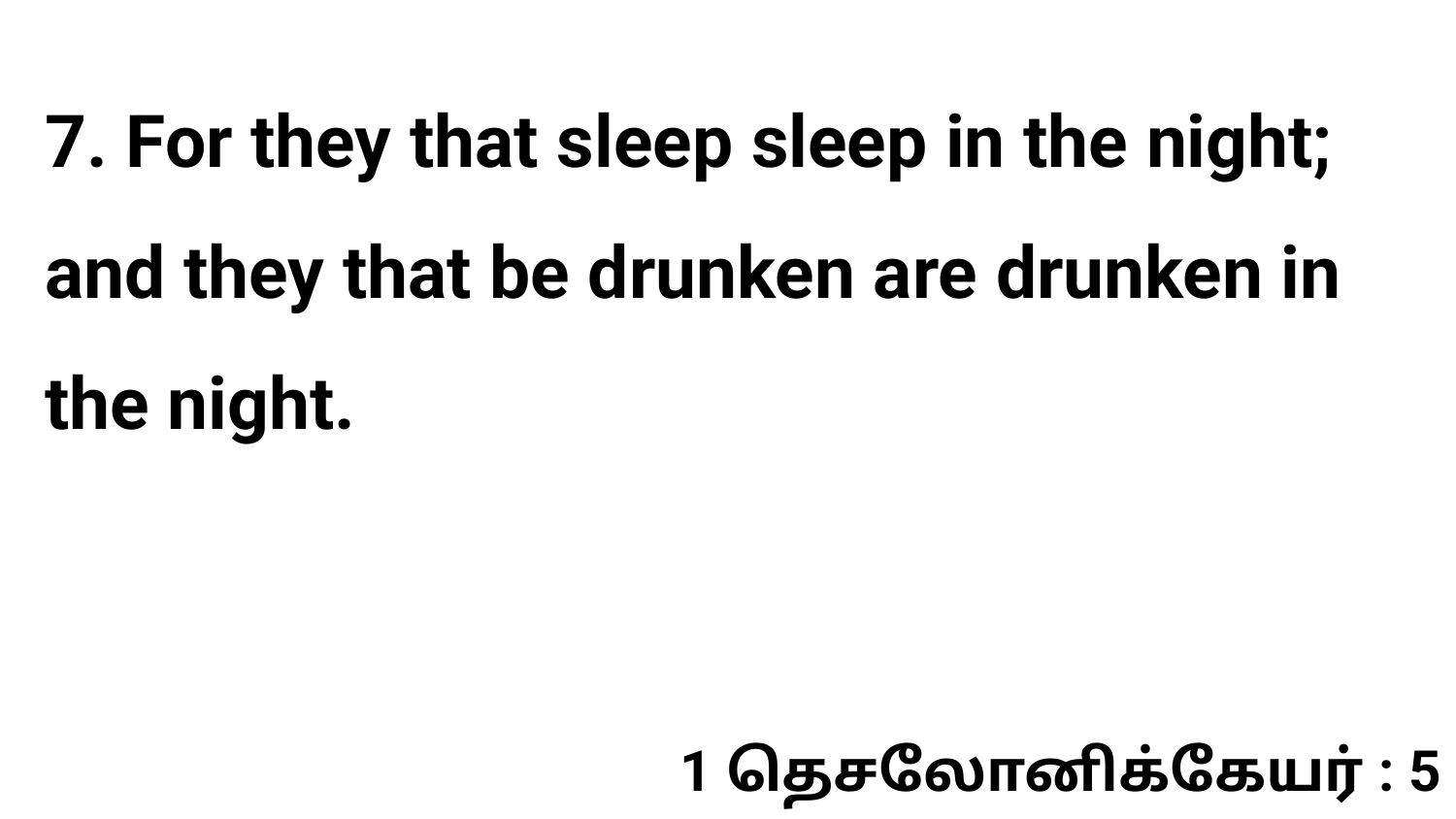

7. For they that sleep sleep in the night; and they that be drunken are drunken in the night.
1 தெசலோனிக்கேயர் : 5